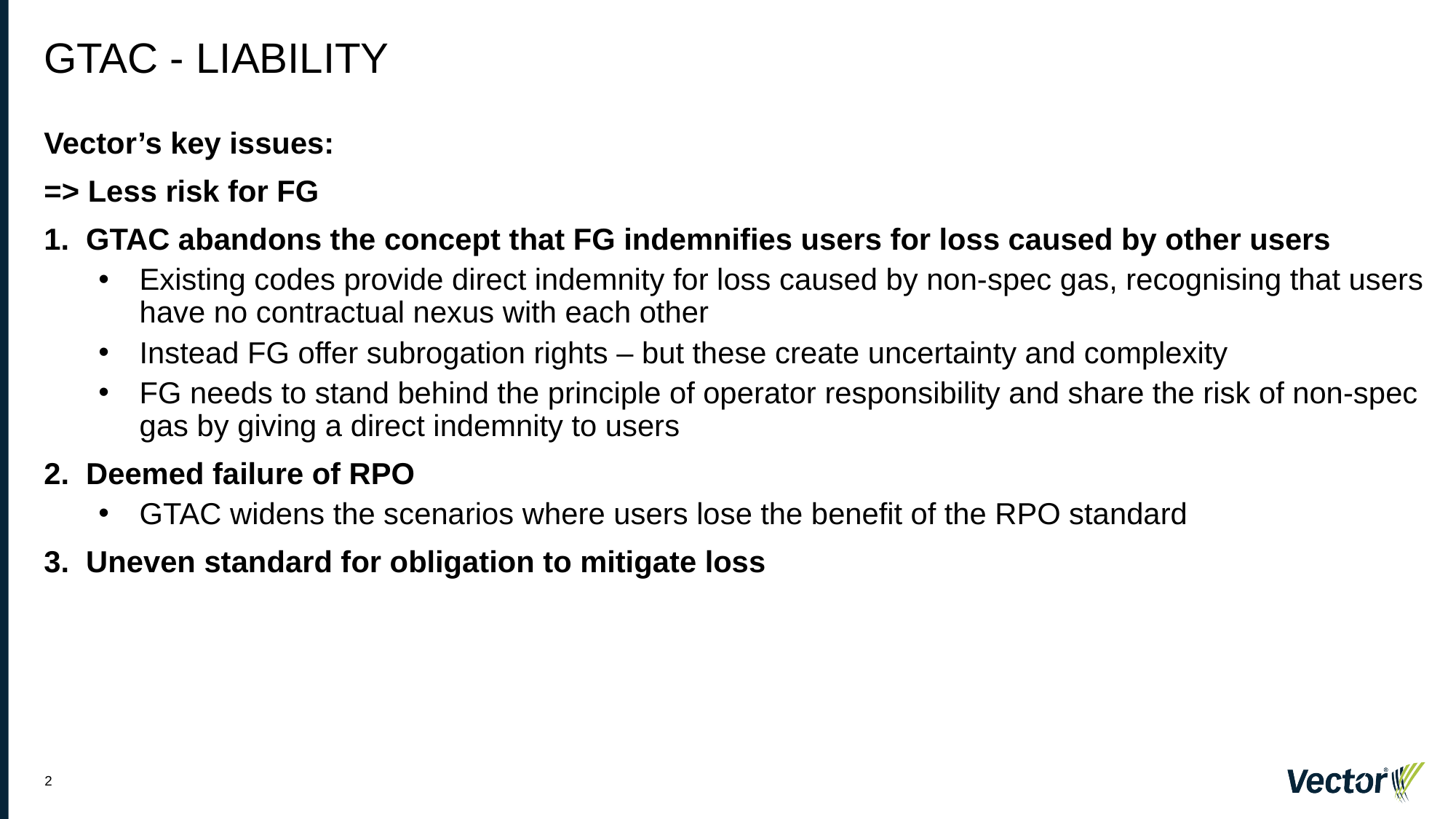

GTAC - Liability
Vector’s key issues:
=> Less risk for FG
1.  GTAC abandons the concept that FG indemnifies users for loss caused by other users
Existing codes provide direct indemnity for loss caused by non-spec gas, recognising that users have no contractual nexus with each other
Instead FG offer subrogation rights – but these create uncertainty and complexity
FG needs to stand behind the principle of operator responsibility and share the risk of non-spec gas by giving a direct indemnity to users
2.  Deemed failure of RPO
GTAC widens the scenarios where users lose the benefit of the RPO standard
3.  Uneven standard for obligation to mitigate loss